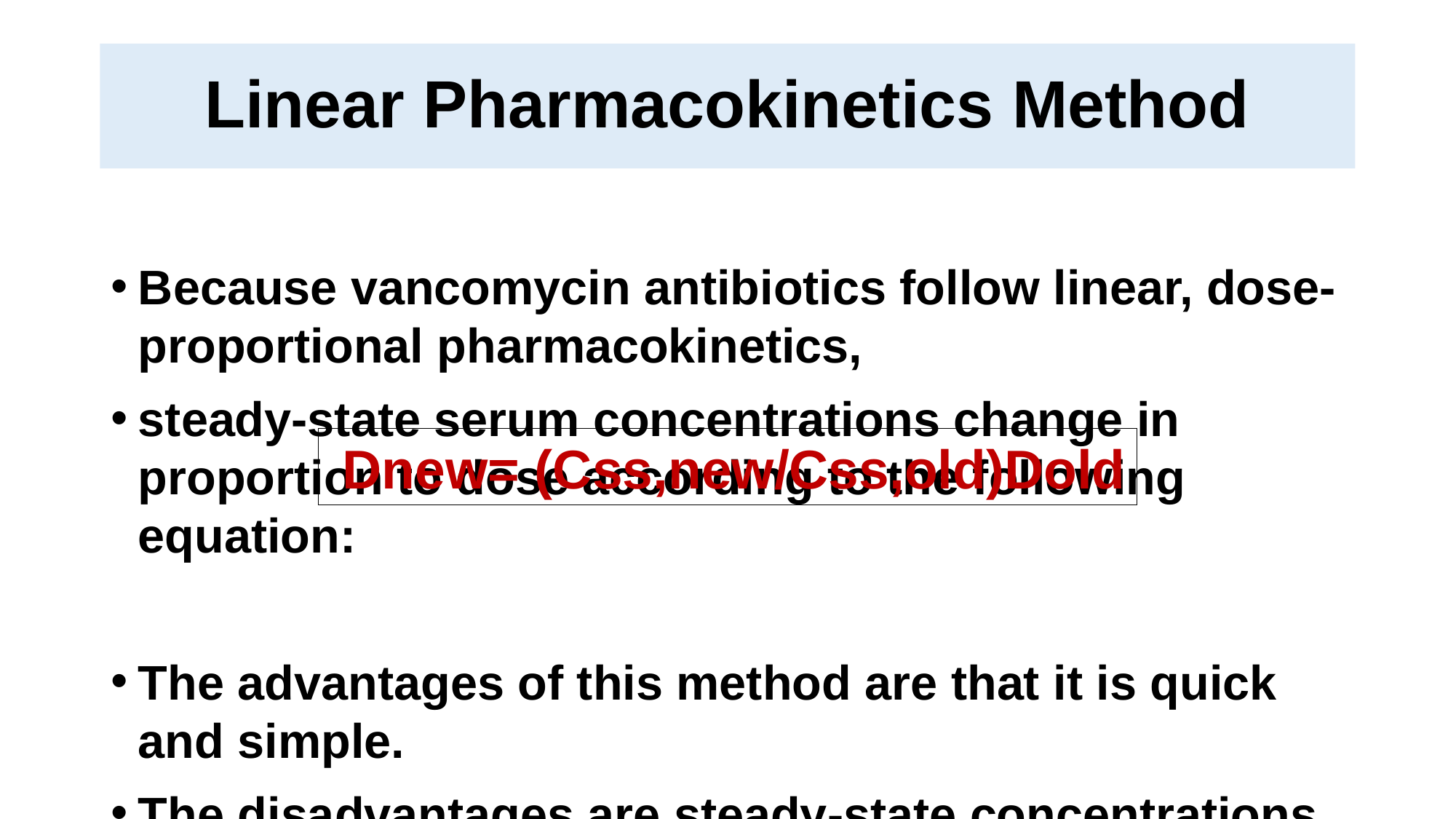

# Linear Pharmacokinetics Method
Because vancomycin antibiotics follow linear, dose-proportional pharmacokinetics,
steady-state serum concentrations change in proportion to dose according to the following equation:

The advantages of this method are that it is quick and simple.
The disadvantages are steady-state concentrations are required.
 Dnew= (Css,new/Css,old)Dold